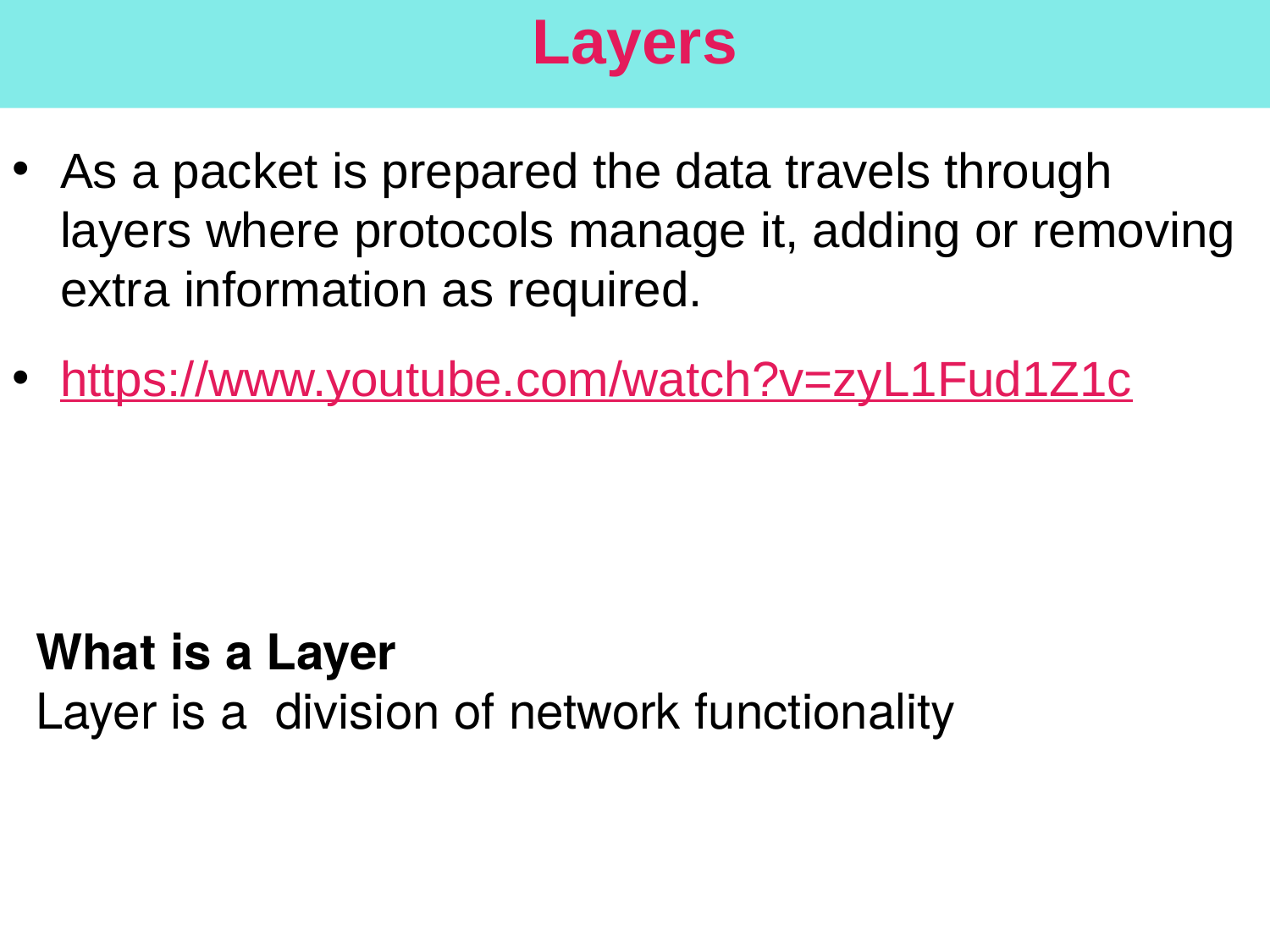

# Layers
As a packet is prepared the data travels through layers where protocols manage it, adding or removing extra information as required.
https://www.youtube.com/watch?v=zyL1Fud1Z1c

What is a Layer
Layer is a  division of network functionality